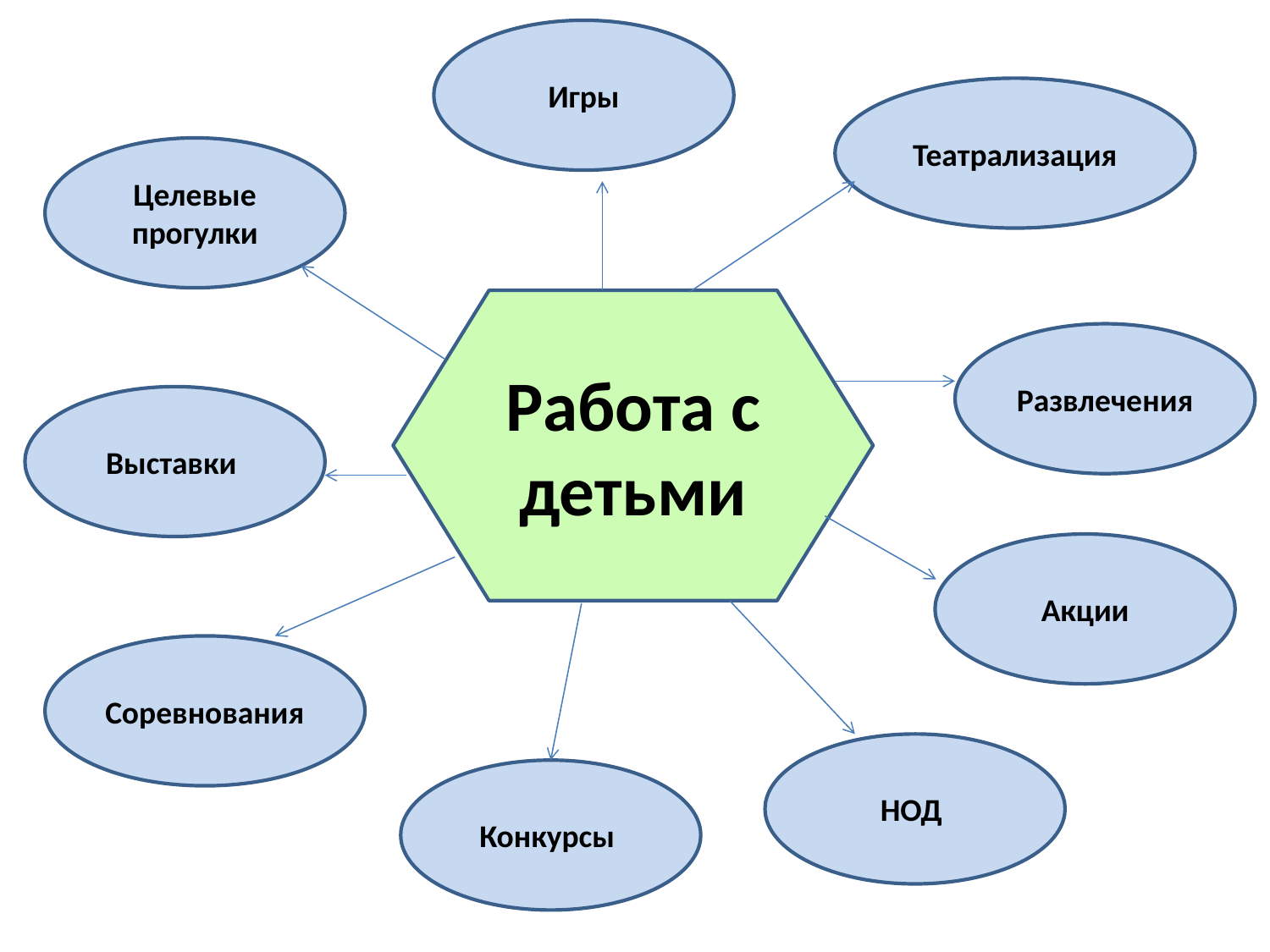

Игры
Театрализация
Целевые прогулки
Работа с детьми
Развлечения
Выставки
Акции
Соревнования
НОД
Конкурсы